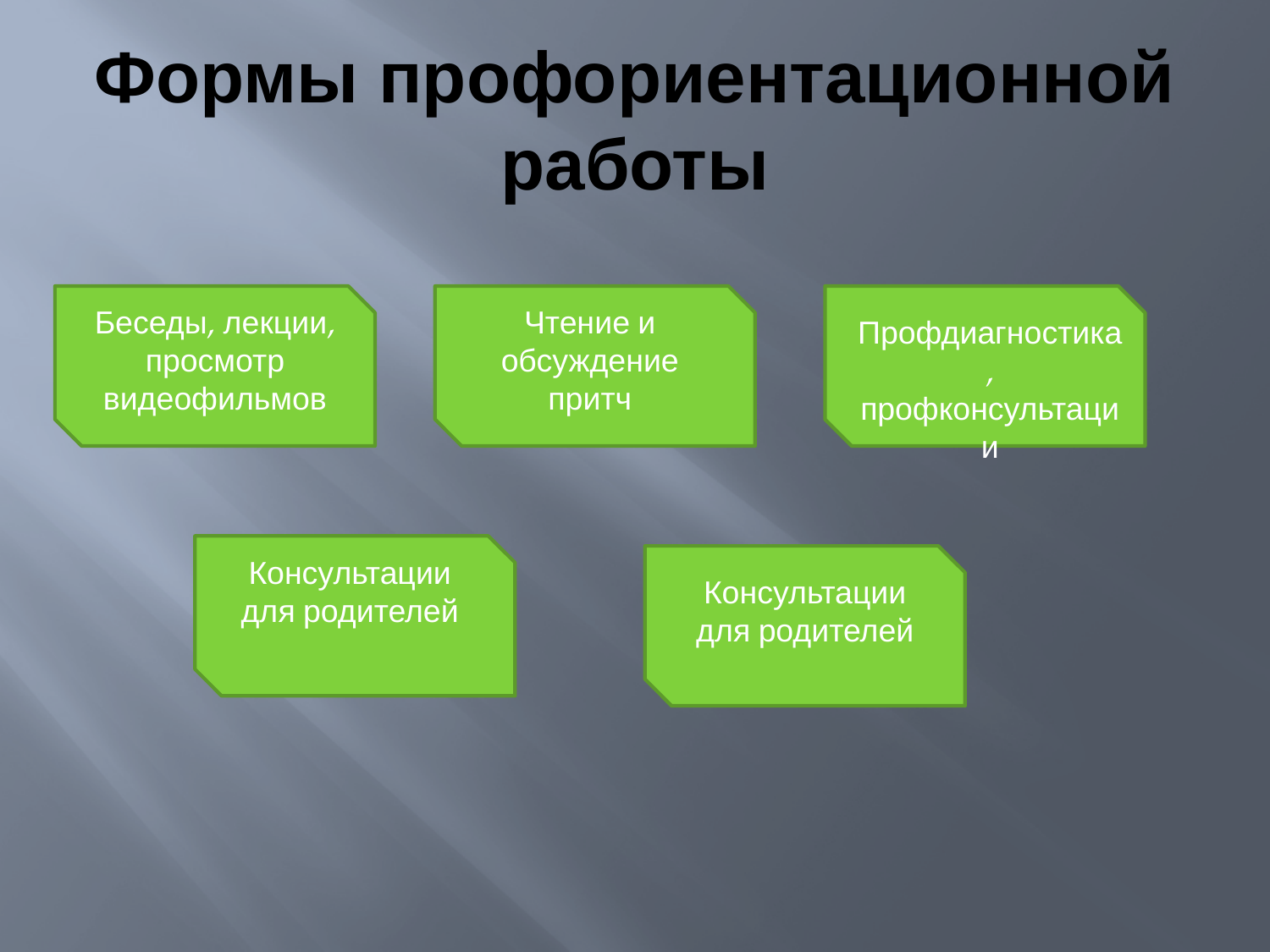

# Формы профориентационной работы

Беседы, лекции, просмотр видеофильмов
Чтение и обсуждение притч
Профдиагностика, профконсультации

Консультации для родителей

Консультации для родителей